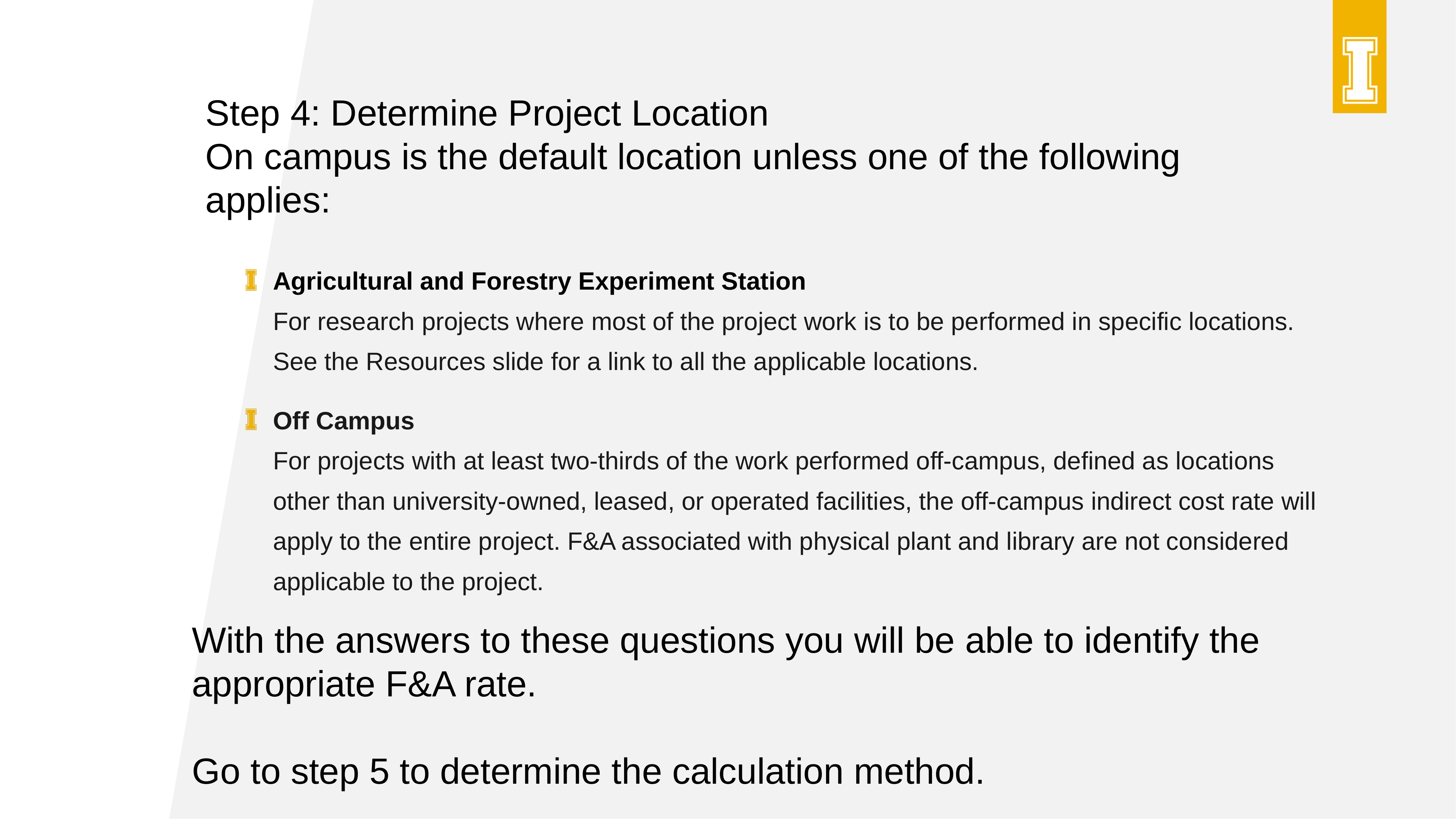

Step 4: Determine Project Location
On campus is the default location unless one of the following applies:
Agricultural and Forestry Experiment Station
For research projects where most of the project work is to be performed in specific locations. See the Resources slide for a link to all the applicable locations.
Off Campus
For projects with at least two-thirds of the work performed off-campus, defined as locations other than university-owned, leased, or operated facilities, the off-campus indirect cost rate will apply to the entire project. F&A associated with physical plant and library are not considered applicable to the project.
With the answers to these questions you will be able to identify the appropriate F&A rate.

Go to step 5 to determine the calculation method.